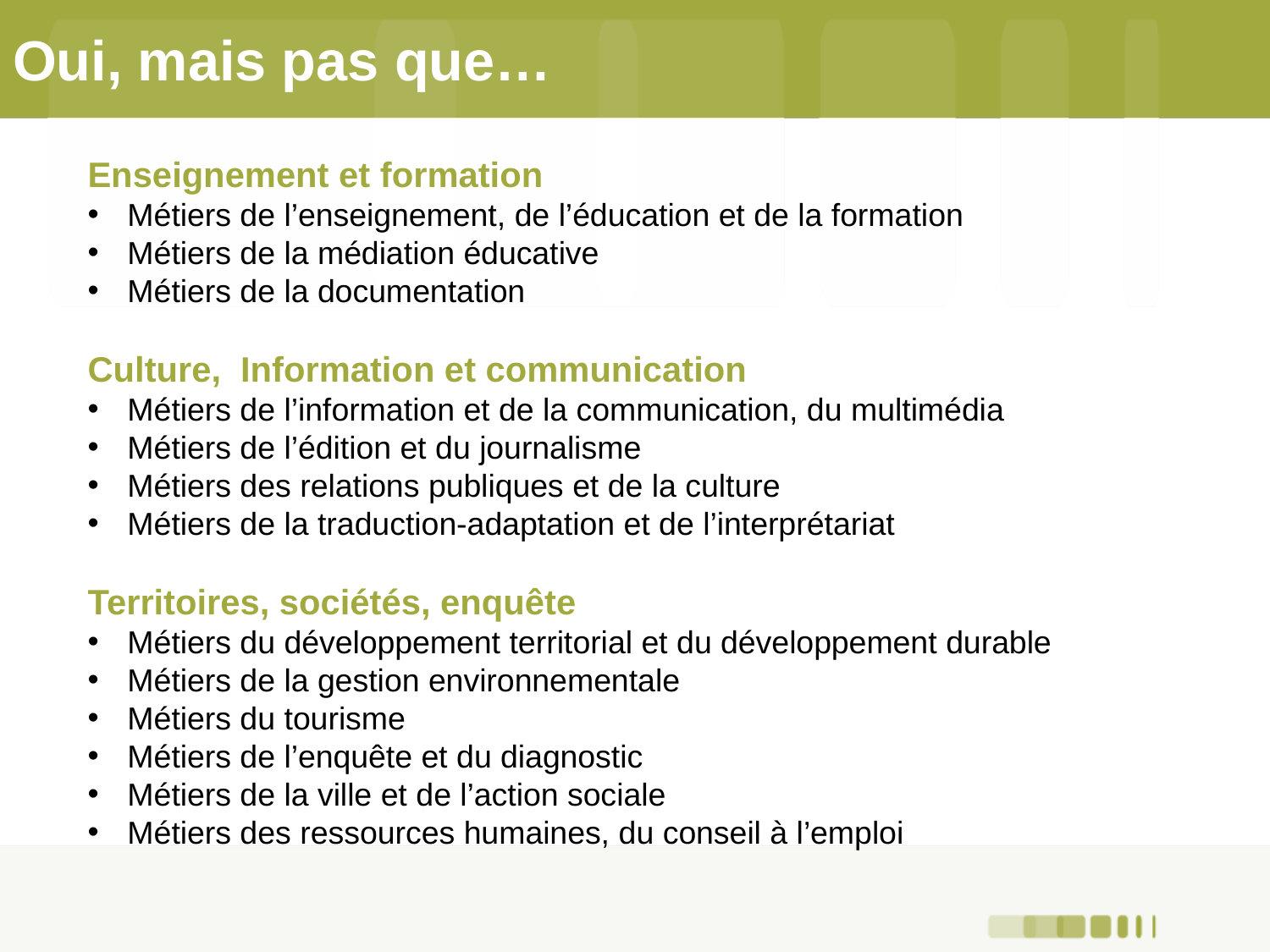

# Oui, mais pas que…
Enseignement et formation
Métiers de l’enseignement, de l’éducation et de la formation
Métiers de la médiation éducative
Métiers de la documentation

Culture,  Information et communication
Métiers de l’information et de la communication, du multimédia
Métiers de l’édition et du journalisme
Métiers des relations publiques et de la culture
Métiers de la traduction-adaptation et de l’interprétariat

Territoires, sociétés, enquête
Métiers du développement territorial et du développement durable
Métiers de la gestion environnementale
Métiers du tourisme
Métiers de l’enquête et du diagnostic
Métiers de la ville et de l’action sociale
Métiers des ressources humaines, du conseil à l’emploi